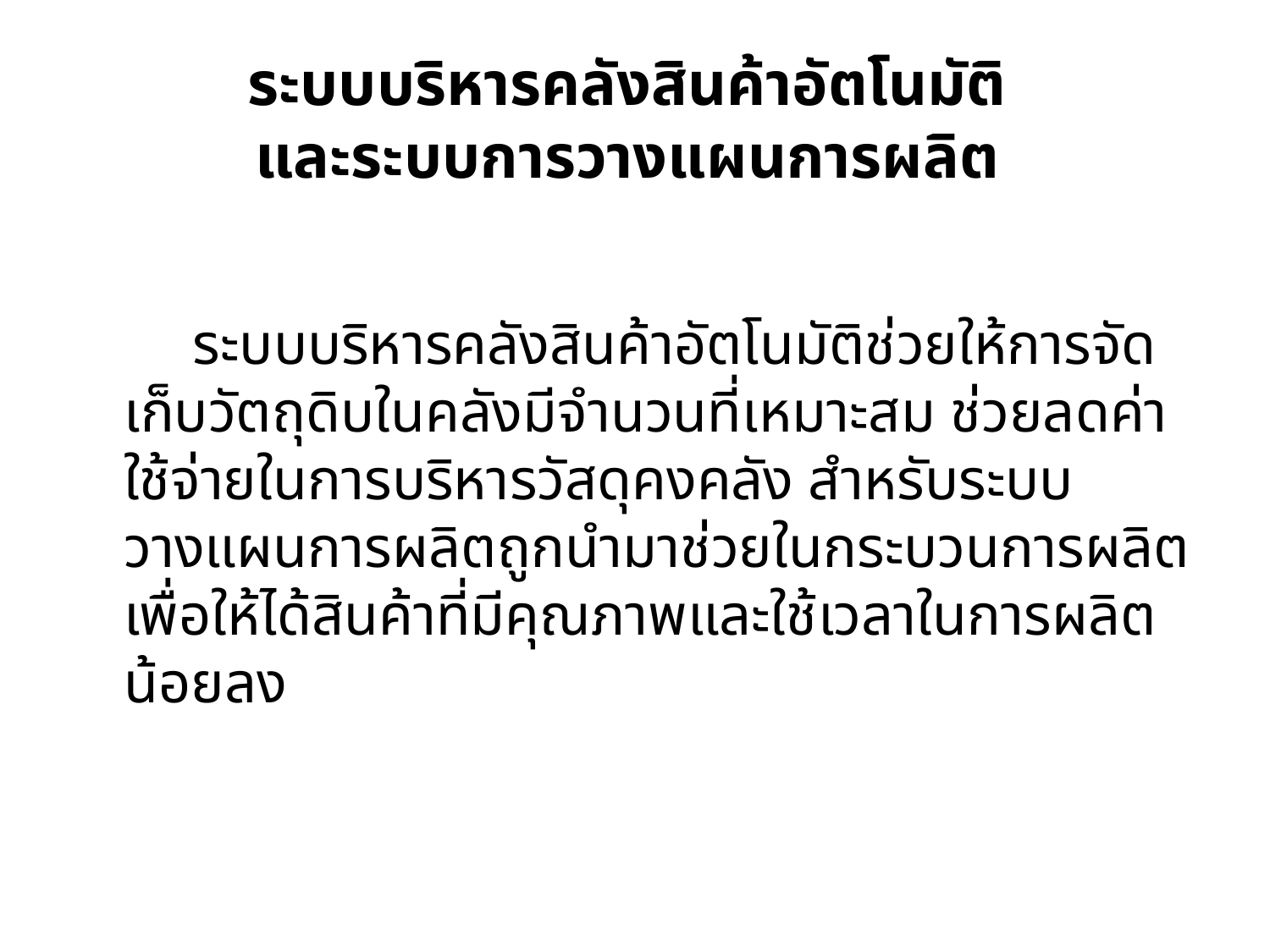

# ระบบบริหารคลังสินค้าอัตโนมัติ และระบบการวางแผนการผลิต

        ระบบบริหารคลังสินค้าอัตโนมัติช่วยให้การจัดเก็บวัตถุดิบในคลังมีจำนวนที่เหมาะสม ช่วยลดค่าใช้จ่ายในการบริหารวัสดุคงคลัง สำหรับระบบวางแผนการผลิตถูกนำมาช่วยในกระบวนการผลิตเพื่อให้ได้สินค้าที่มีคุณภาพและใช้เวลาในการผลิตน้อยลง